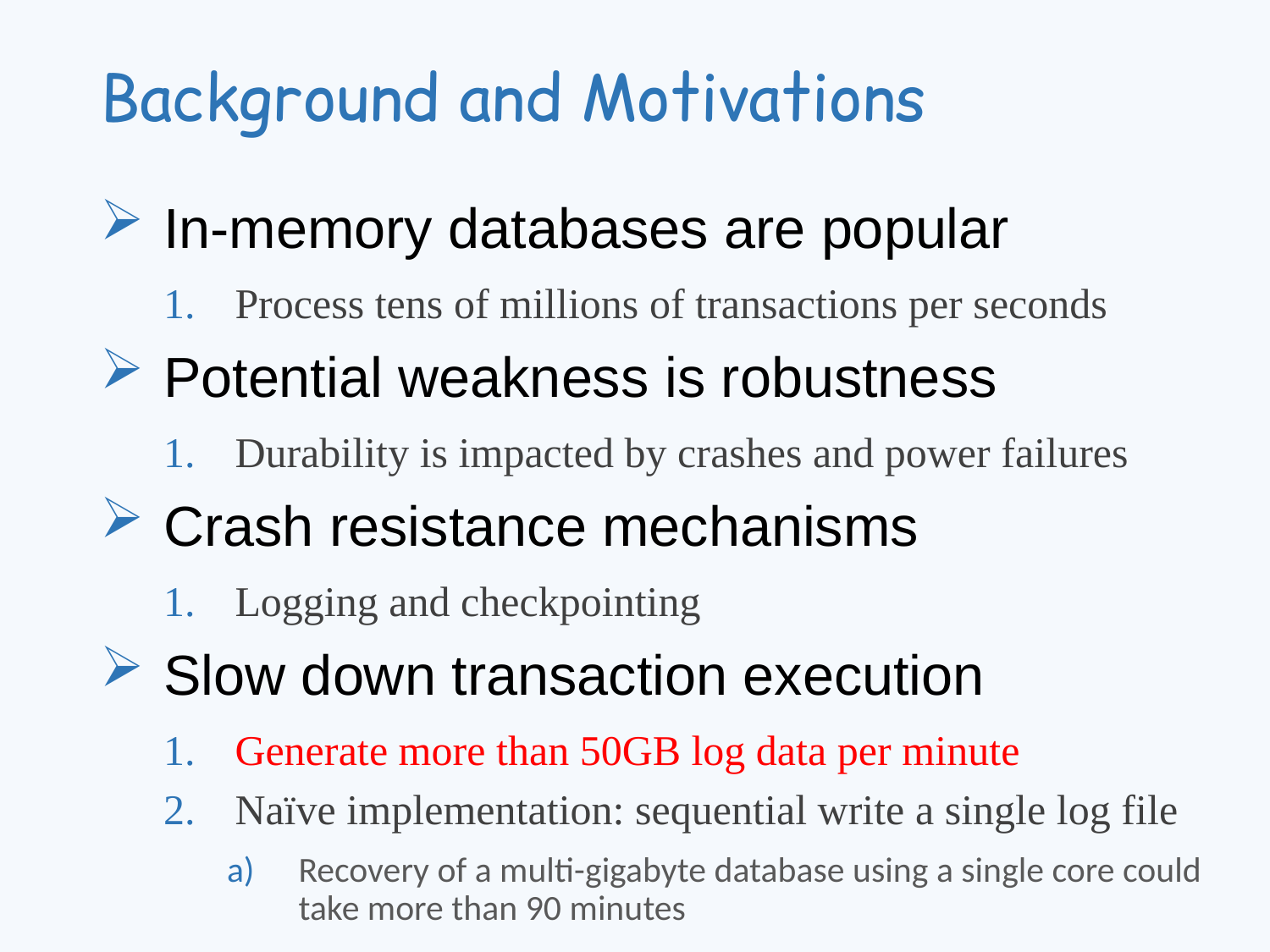

# Background and Motivations
In-memory databases are popular
Process tens of millions of transactions per seconds
Potential weakness is robustness
Durability is impacted by crashes and power failures
Crash resistance mechanisms
Logging and checkpointing
Slow down transaction execution
Generate more than 50GB log data per minute
Naïve implementation: sequential write a single log file
Recovery of a multi-gigabyte database using a single core could take more than 90 minutes